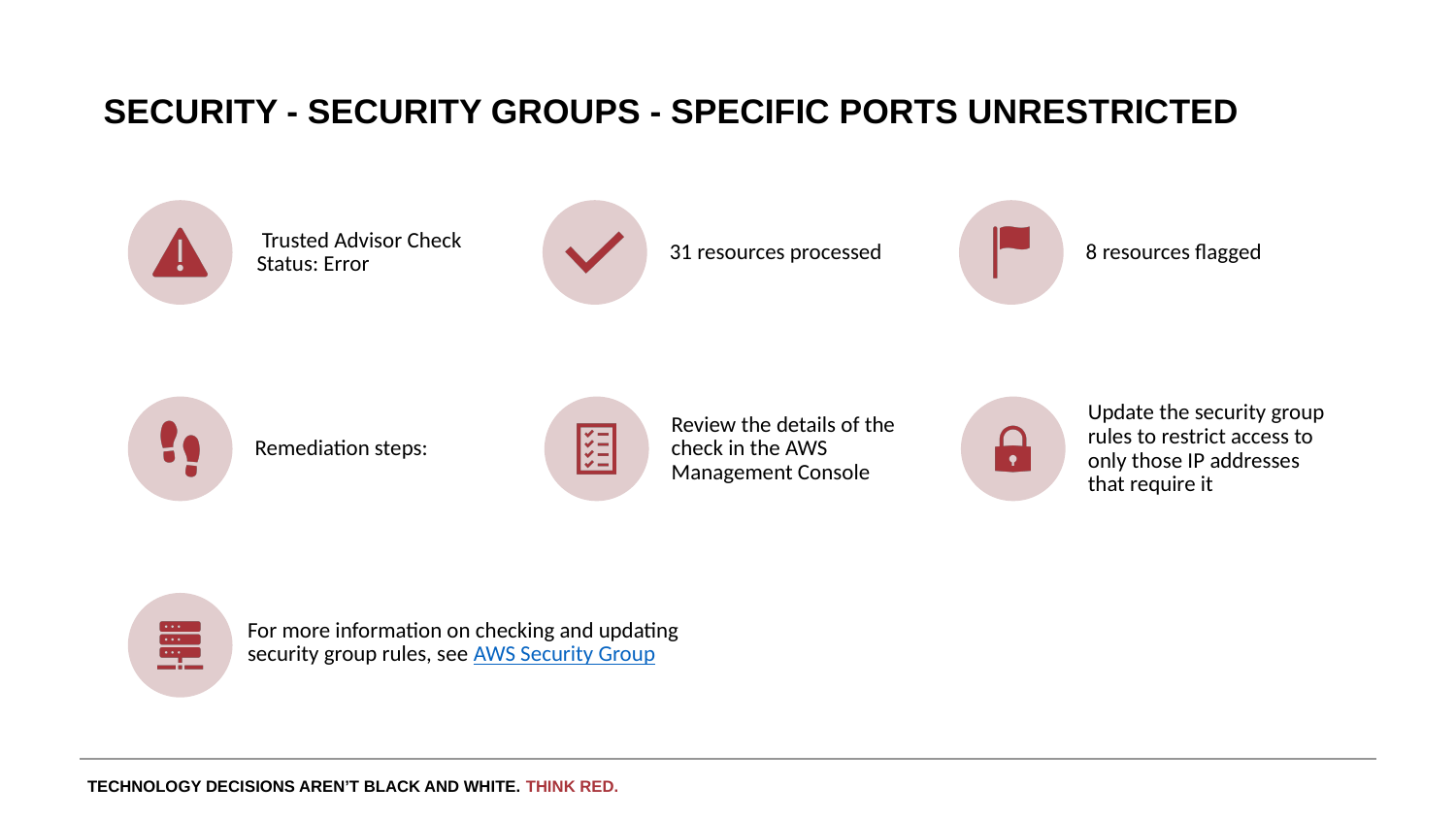

# Security - Security Groups - Specific Ports Unrestricted
 Trusted Advisor Check Status: Error
31 resources processed
8 resources flagged
Remediation steps:
Review the details of the check in the AWS Management Console
Update the security group rules to restrict access to only those IP addresses that require it
For more information on checking and updating security group rules, see AWS Security Group